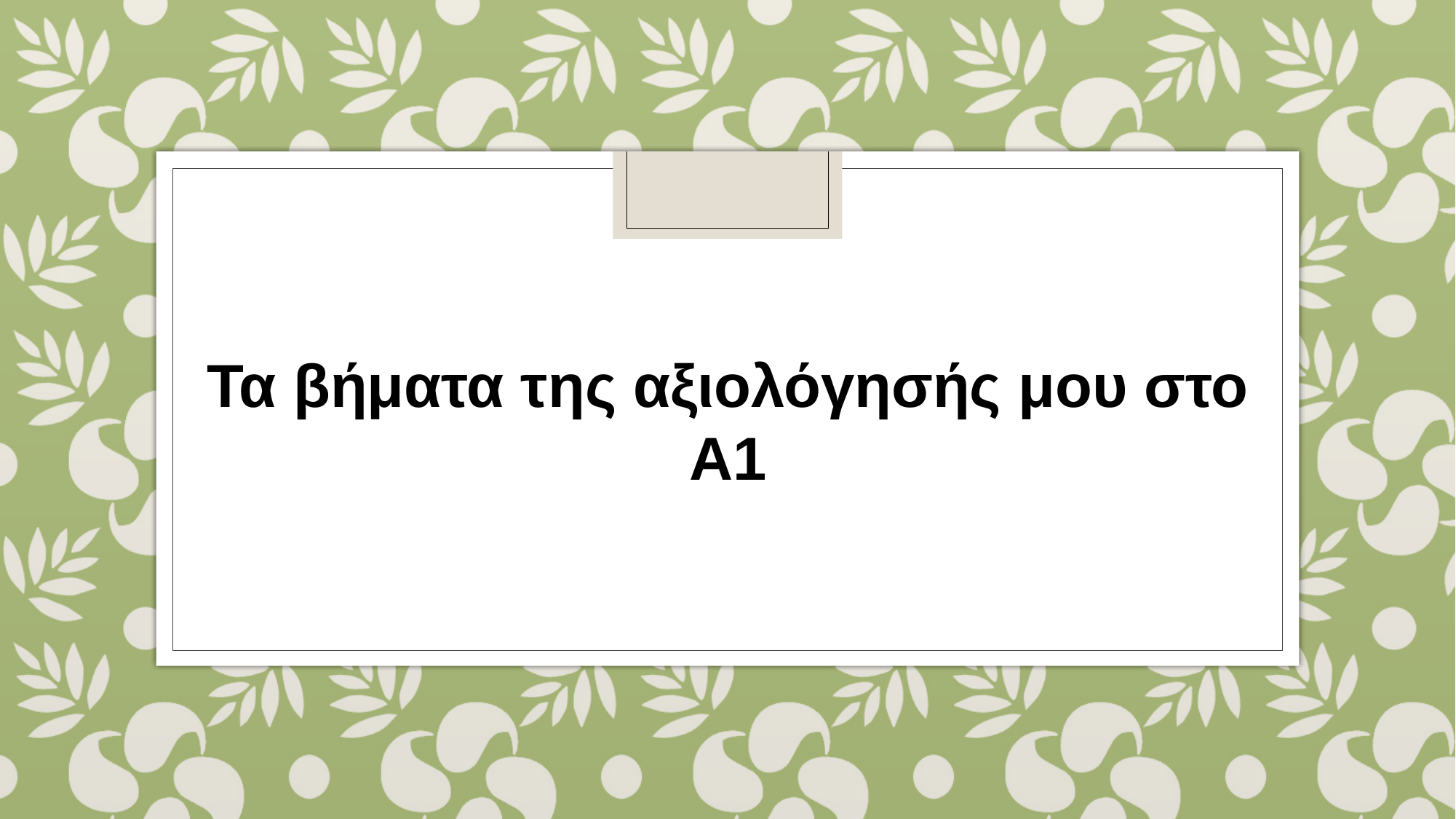

Τα βήματα της αξιολόγησής μου στο Α1